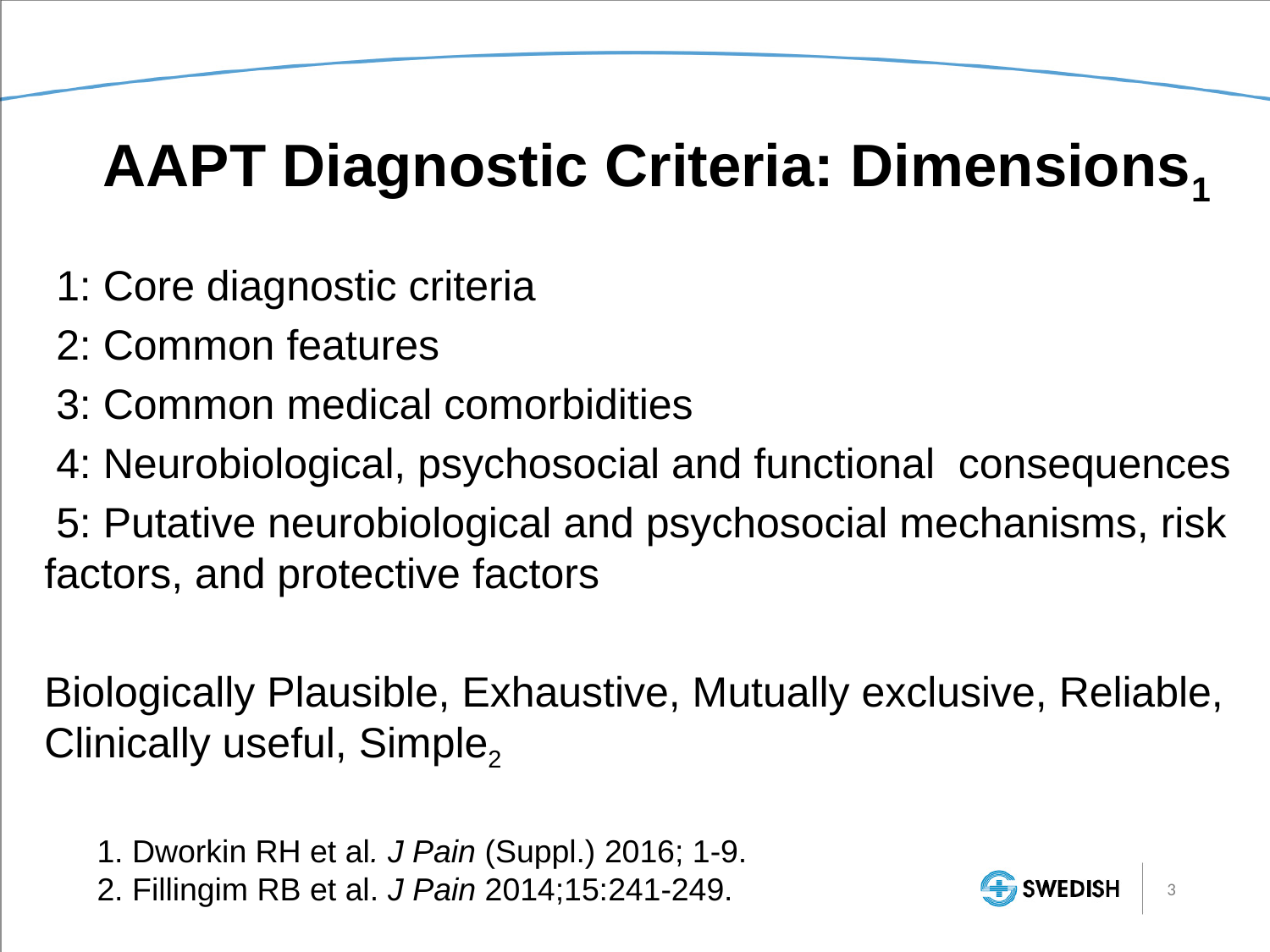

# AAPT Diagnostic Criteria: Dimensions1
 1: Core diagnostic criteria
 2: Common features
 3: Common medical comorbidities
 4: Neurobiological, psychosocial and functional  consequences
 5: Putative neurobiological and psychosocial mechanisms, risk factors, and protective factors

Biologically Plausible, Exhaustive, Mutually exclusive, Reliable, Clinically useful, Simple2

1. Dworkin RH et al. J Pain (Suppl.) 2016; 1-9.
2. Fillingim RB et al. J Pain 2014;15:241-249.
3